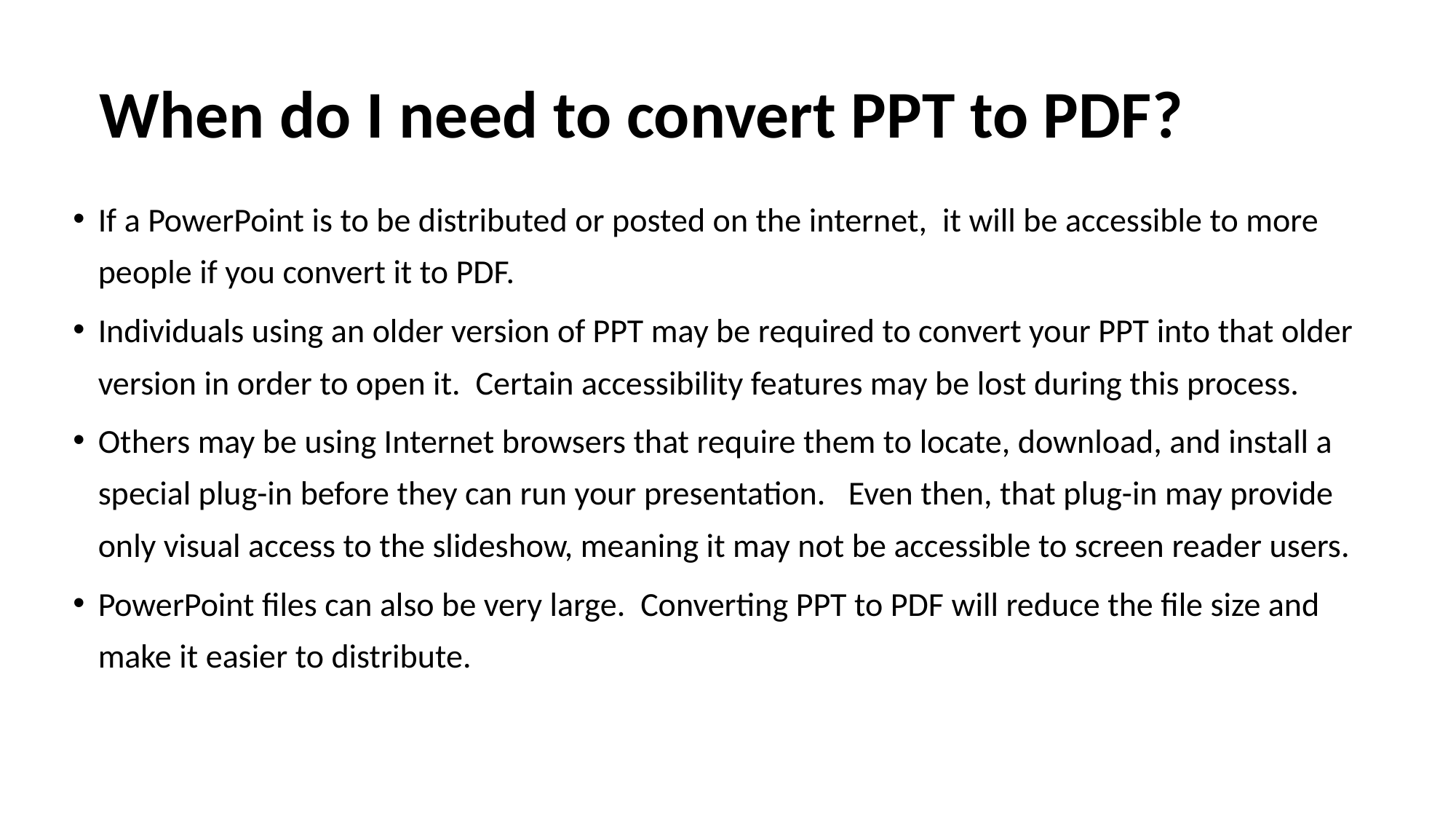

# When do I need to convert PPT to PDF?
If a PowerPoint is to be distributed or posted on the internet,  it will be accessible to more people if you convert it to PDF.
Individuals using an older version of PPT may be required to convert your PPT into that older version in order to open it.  Certain accessibility features may be lost during this process.
Others may be using Internet browsers that require them to locate, download, and install a special plug-in before they can run your presentation.   Even then, that plug-in may provide only visual access to the slideshow, meaning it may not be accessible to screen reader users.
PowerPoint files can also be very large.  Converting PPT to PDF will reduce the file size and make it easier to distribute.